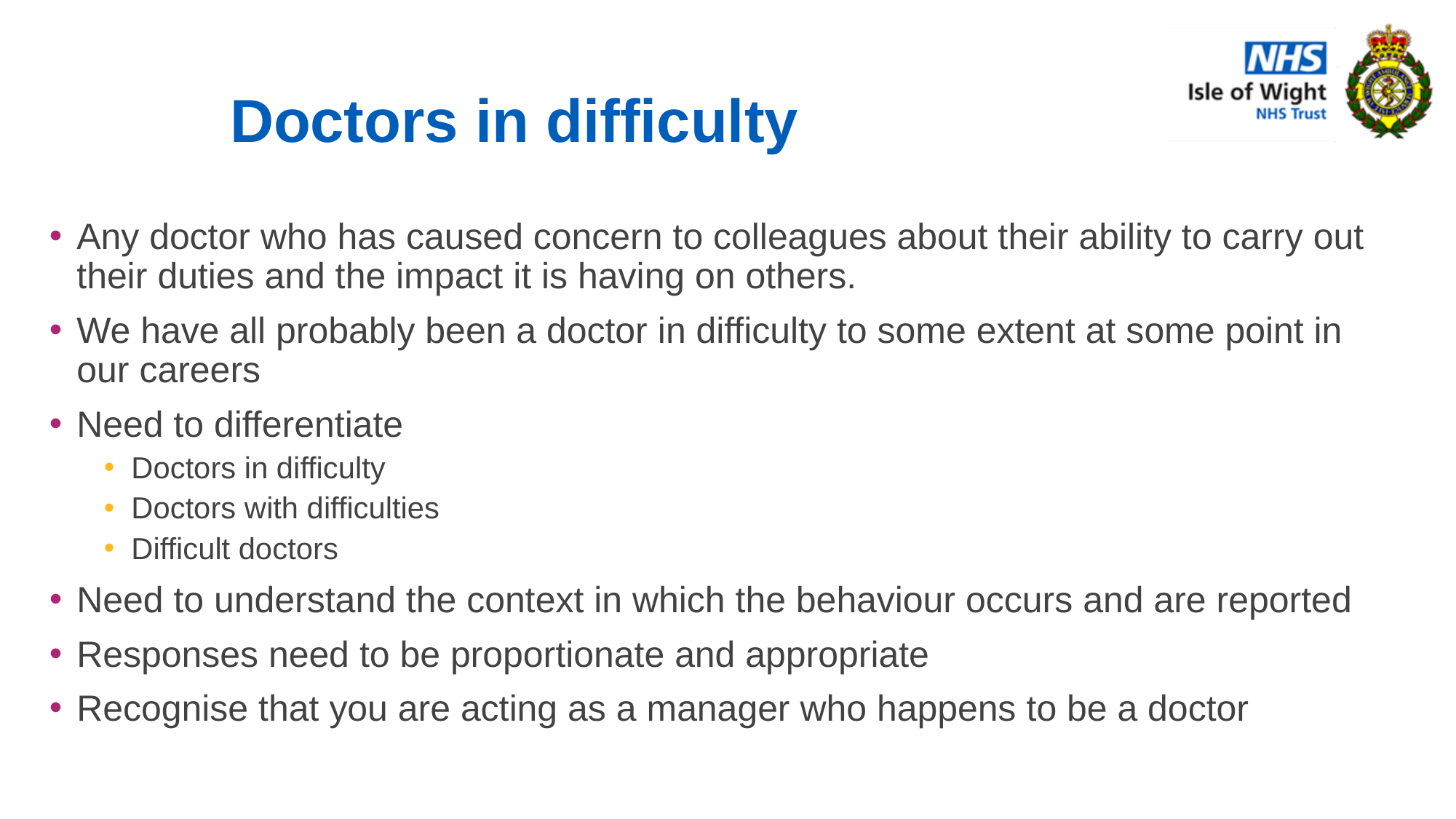

# Doctors in difficulty
Any doctor who has caused concern to colleagues about their ability to carry out their duties and the impact it is having on others.
We have all probably been a doctor in difficulty to some extent at some point in our careers
Need to differentiate
Doctors in difficulty
Doctors with difficulties
Difficult doctors
Need to understand the context in which the behaviour occurs and are reported
Responses need to be proportionate and appropriate
Recognise that you are acting as a manager who happens to be a doctor